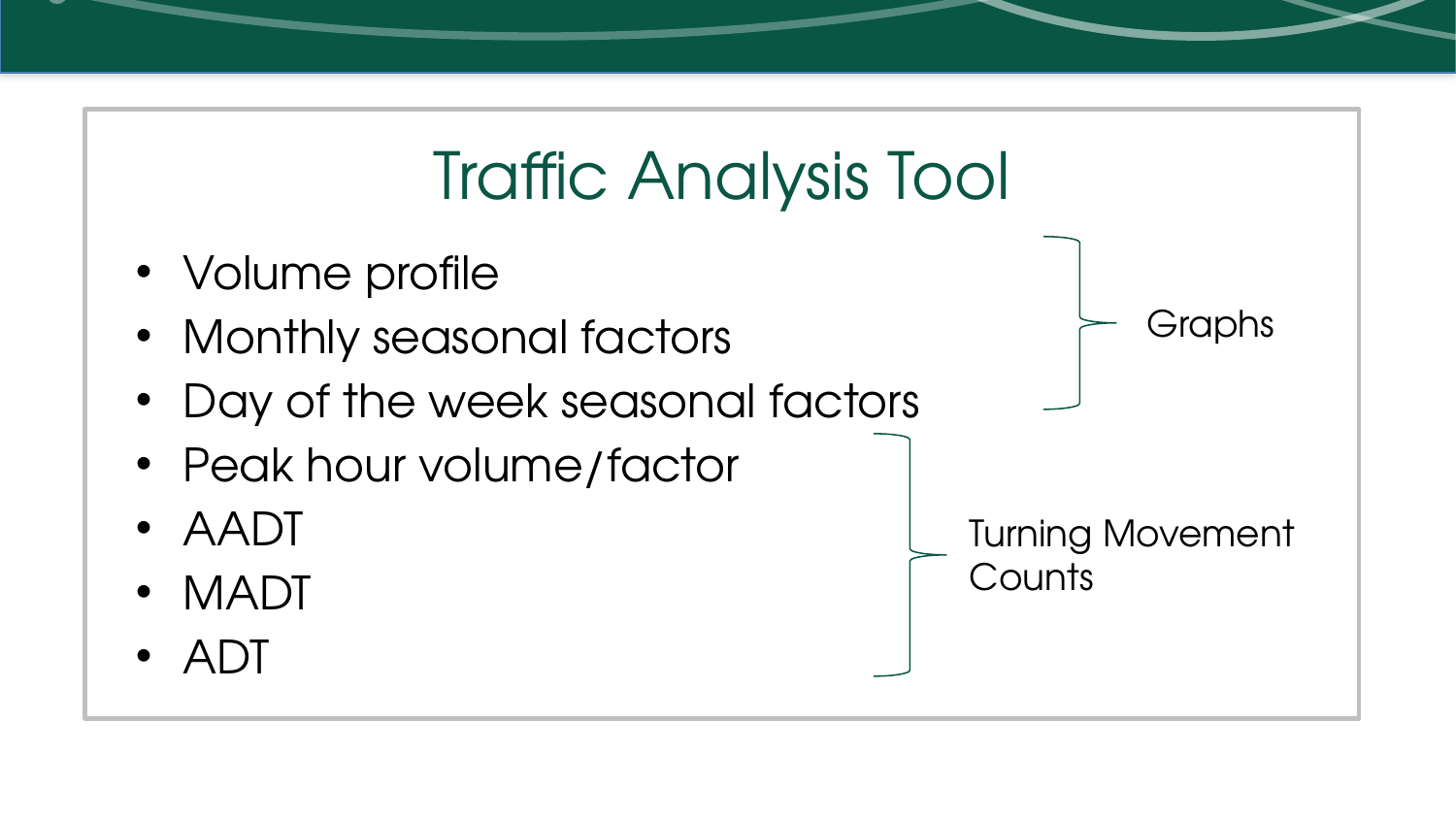

# Traffic Analysis Tool
Volume profile
Monthly seasonal factors
Day of the week seasonal factors
Peak hour volume/factor
AADT
MADT
ADT

Graphs

Turning Movement Counts